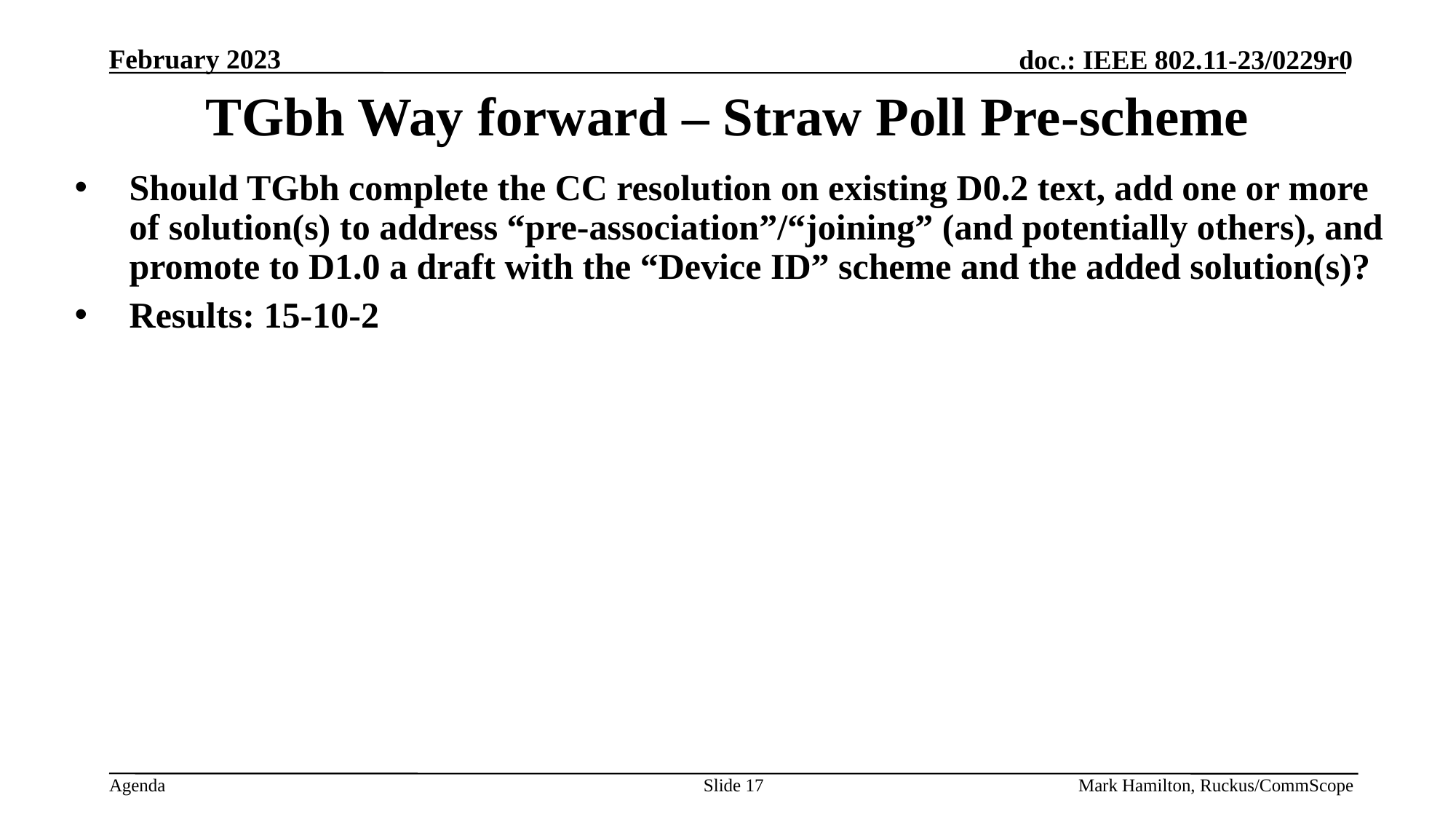

# TGbh Way forward – Straw Poll Pre-scheme
Should TGbh complete the CC resolution on existing D0.2 text, add one or more of solution(s) to address “pre-association”/“joining” (and potentially others), and promote to D1.0 a draft with the “Device ID” scheme and the added solution(s)?
Results: 15-10-2

Slide 17